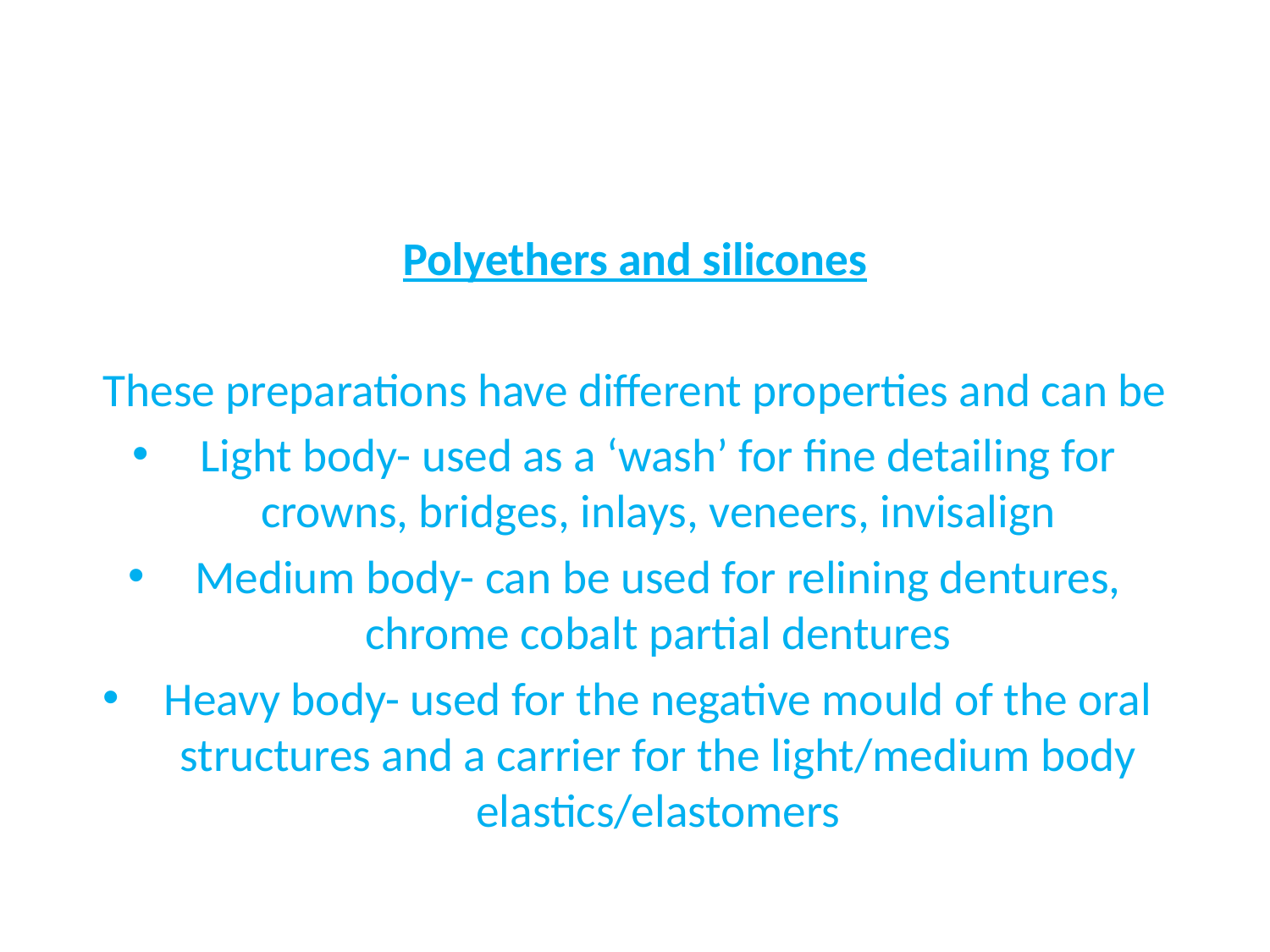

#
Polyethers and silicones

These preparations have different properties and can be
Light body- used as a ‘wash’ for fine detailing for crowns, bridges, inlays, veneers, invisalign
Medium body- can be used for relining dentures, chrome cobalt partial dentures
Heavy body- used for the negative mould of the oral structures and a carrier for the light/medium body elastics/elastomers